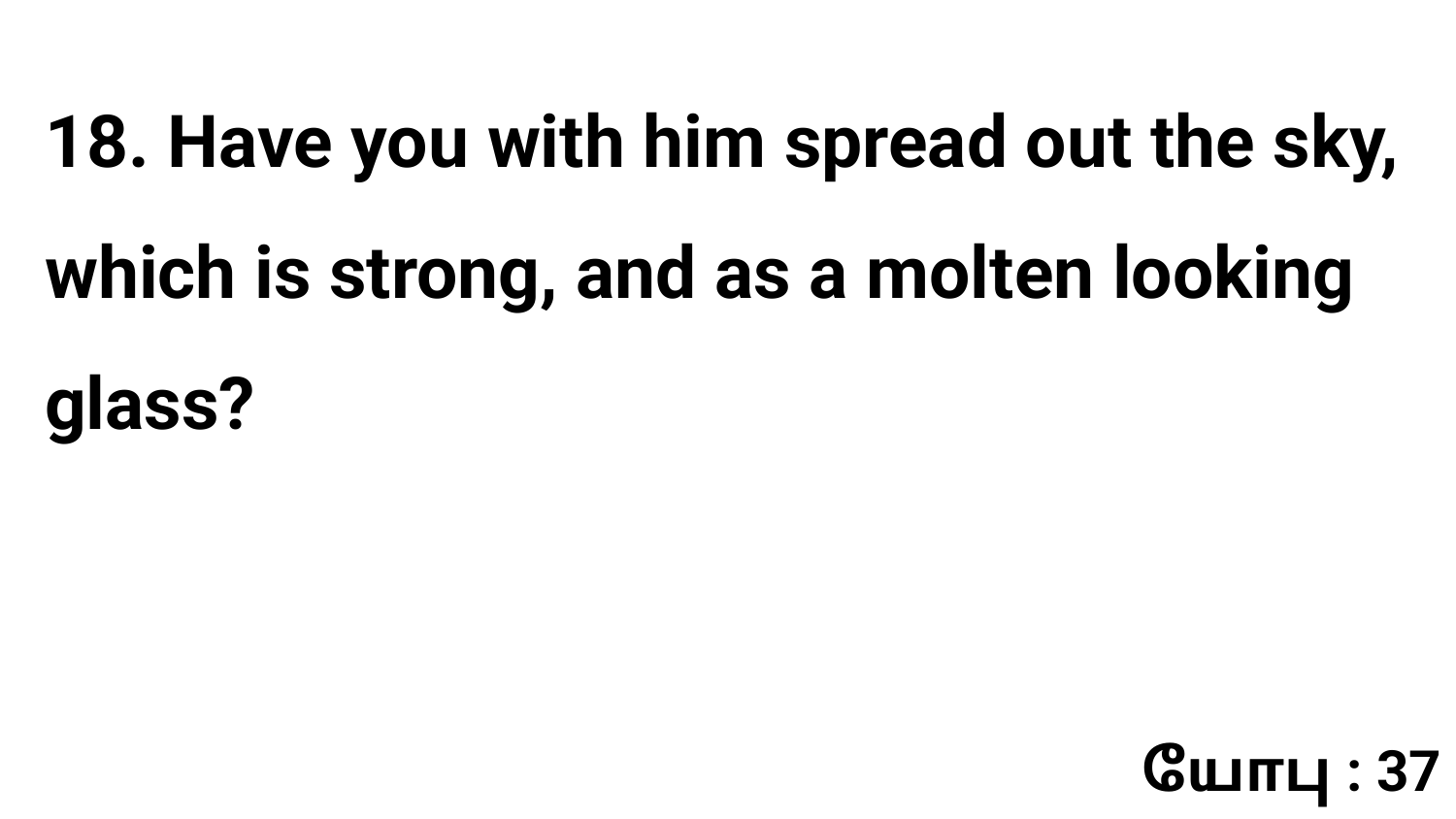

18. Have you with him spread out the sky, which is strong, and as a molten looking glass?
யோபு : 37